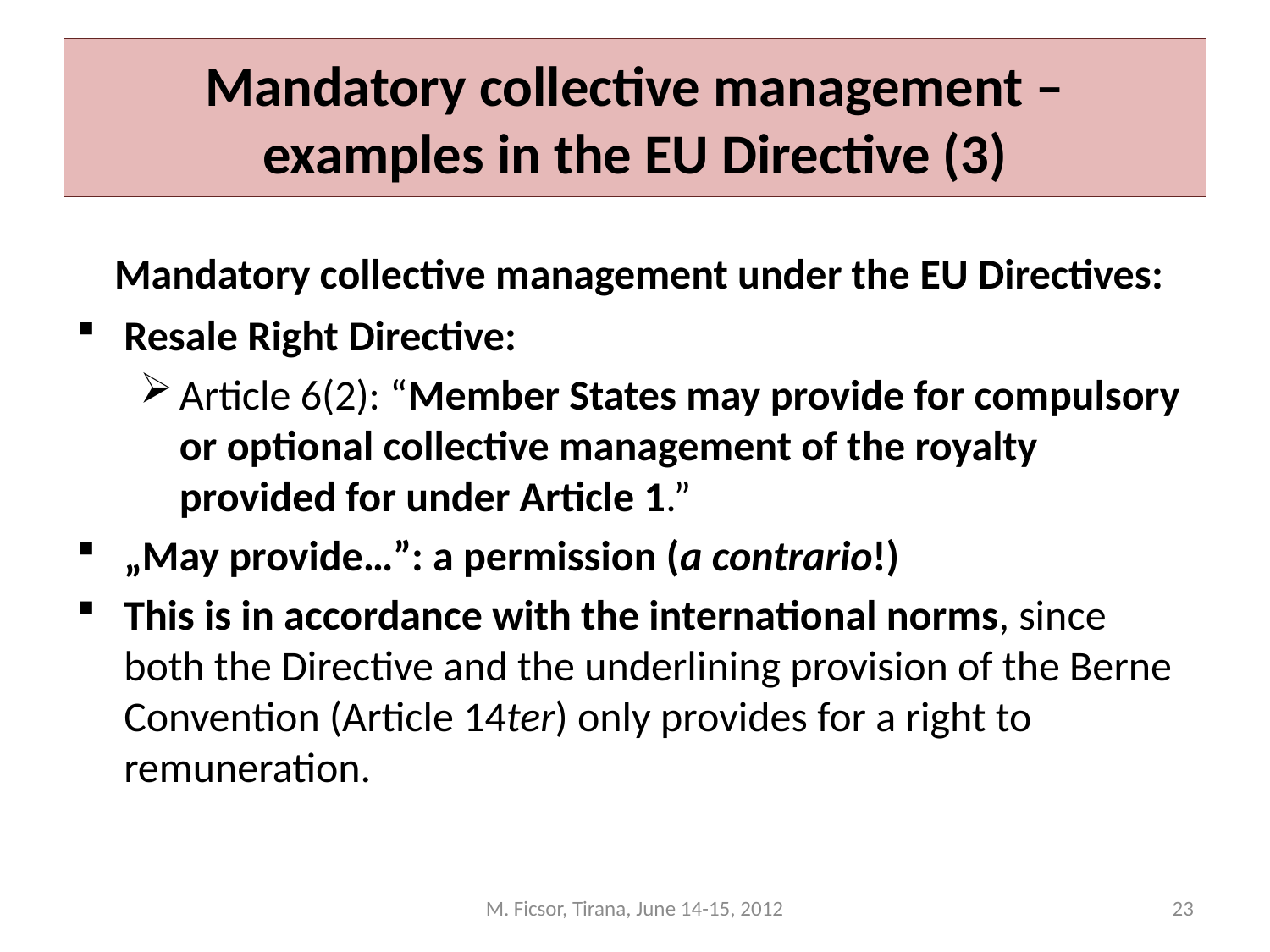

# Mandatory collective management – examples in the EU Directive (3)
   Mandatory collective management under the EU Directives:
Resale Right Directive:
Article 6(2): “Member States may provide for compulsory or optional collective management of the royalty provided for under Article 1.”
„May provide…”: a permission (a contrario!)
This is in accordance with the international norms, since both the Directive and the underlining provision of the Berne Convention (Article 14ter) only provides for a right to remuneration.

M. Ficsor, Tirana, June 14-15, 2012
23